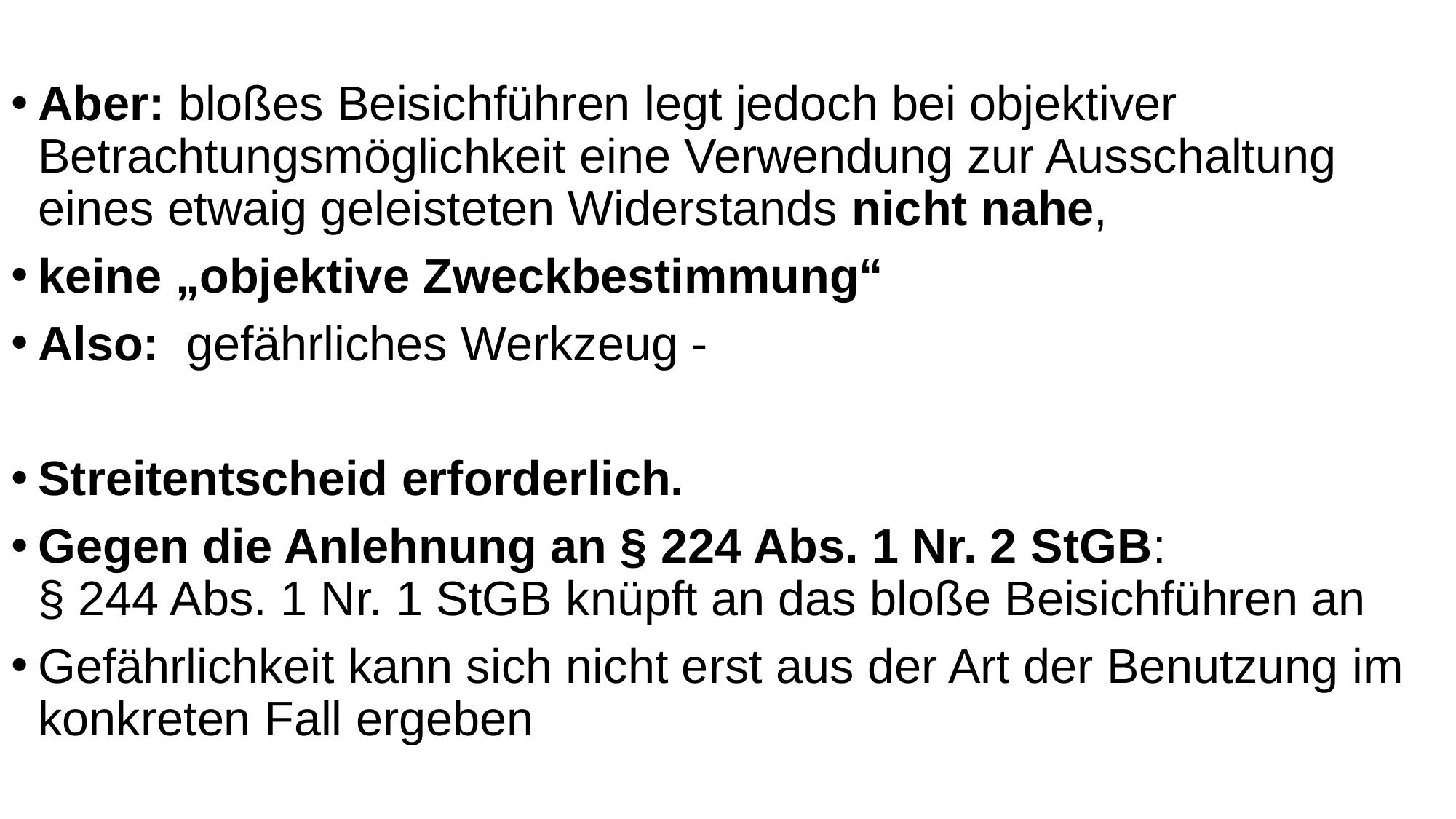

Aber: bloßes Beisichführen legt jedoch bei objektiver Betrachtungsmöglichkeit eine Verwendung zur Ausschaltung eines etwaig geleisteten Widerstands nicht nahe,
keine „objektive Zweckbestimmung“
Also:  gefährliches Werkzeug -

Streitentscheid erforderlich.
Gegen die Anlehnung an § 224 Abs. 1 Nr. 2 StGB:
§ 244 Abs. 1 Nr. 1 StGB knüpft an das bloße Beisichführen an
Gefährlichkeit kann sich nicht erst aus der Art der Benutzung im konkreten Fall ergeben